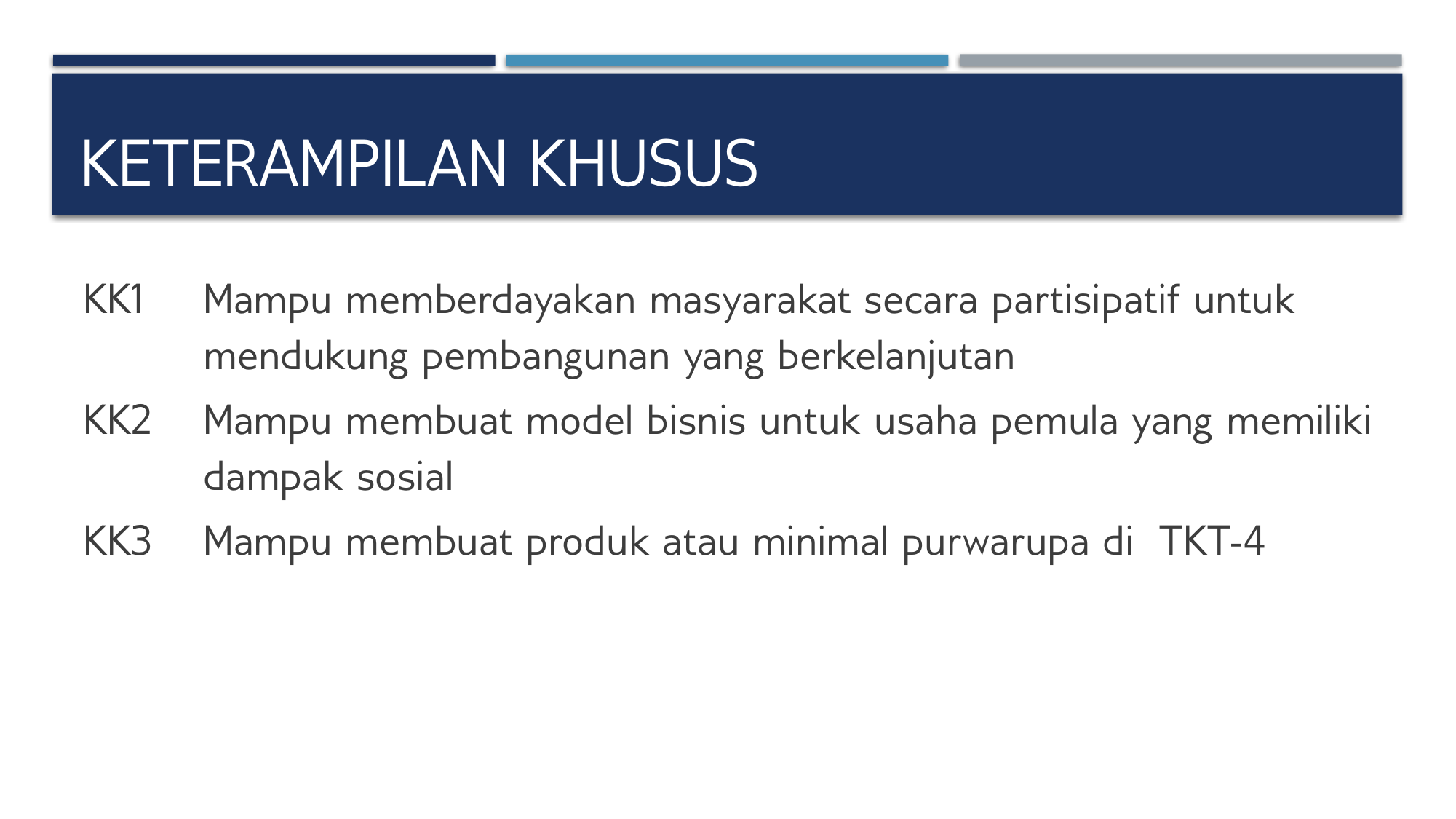

# KETERAMPILAN KHUSUS
KK1	Mampu memberdayakan masyarakat secara partisipatif untuk mendukung pembangunan yang berkelanjutan
KK2	Mampu membuat model bisnis untuk usaha pemula yang memiliki dampak sosial
KK3	Mampu membuat produk atau minimal purwarupa di  TKT-4